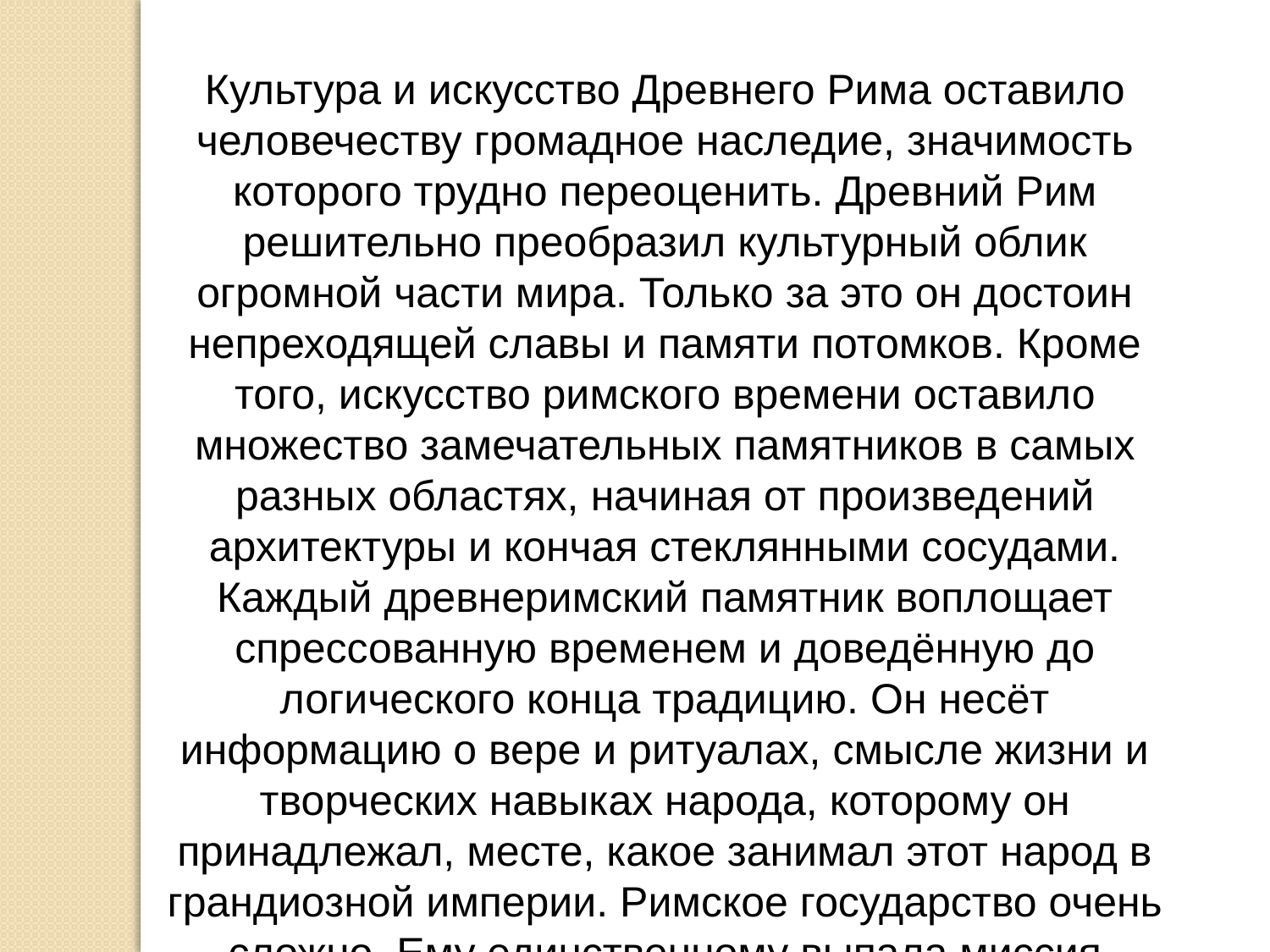

Культура и искусство Древнего Рима оставило человечеству громадное наследие, значимость которого трудно переоценить. Древний Рим решительно преобразил культурный облик огромной части мира. Только за это он достоин непреходящей славы и памяти потомков. Кроме того, искусство римского времени оставило множество замечательных памятников в самых разных областях, начиная от произведений архитектуры и кончая стеклянными сосудами. Каждый древнеримский памятник воплощает спрессованную временем и доведённую до логического конца традицию. Он несёт информацию о вере и ритуалах, смысле жизни и творческих навыках народа, которому он принадлежал, месте, какое занимал этот народ в грандиозной империи. Римское государство очень сложно. Ему единственному выпала миссия прощания с тысячелетним миром язычества и сотворения тех принципов, которые легли в основу христианского искусства Нового времени.